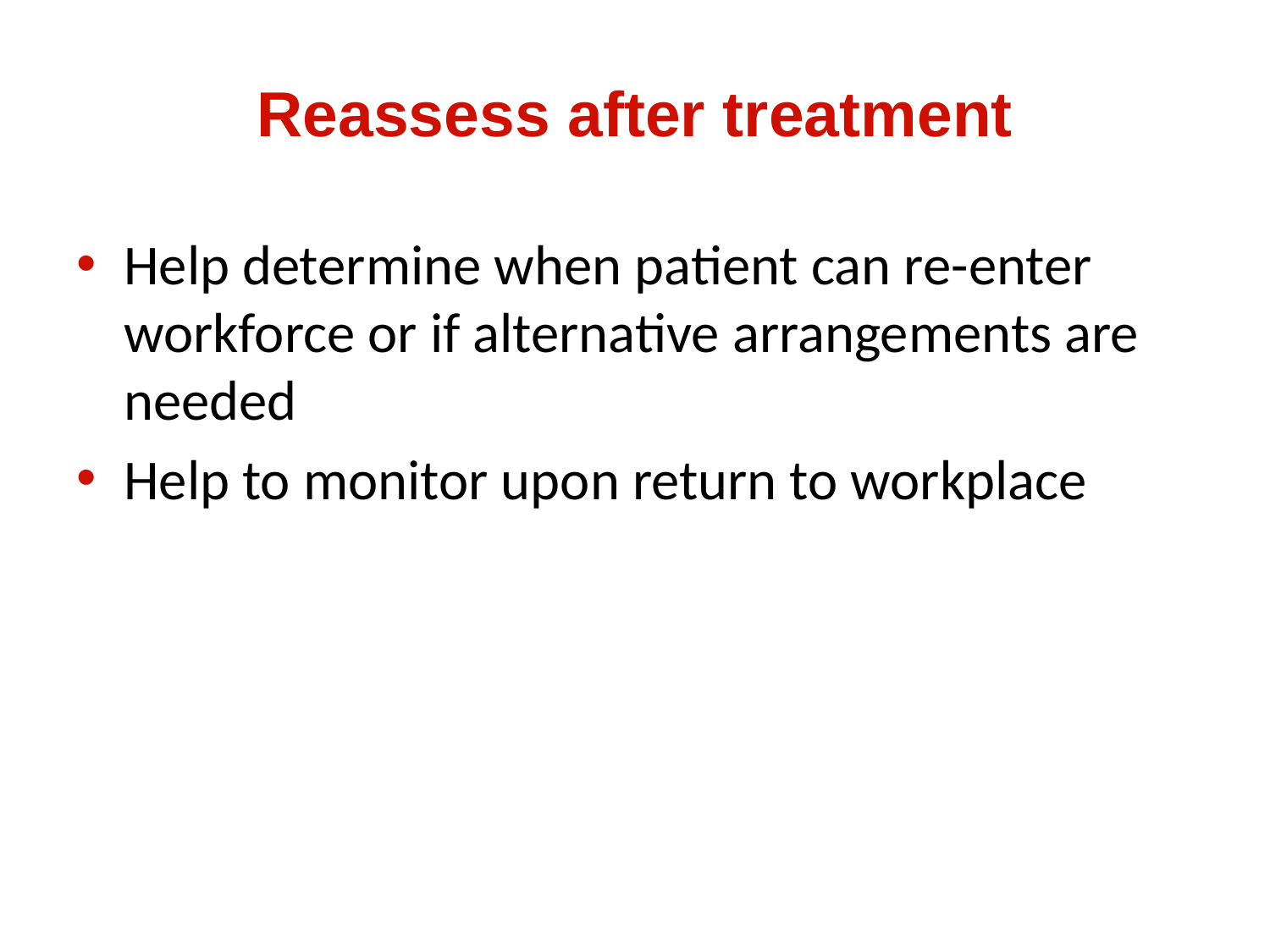

# Reassess after treatment
Help determine when patient can re-enter workforce or if alternative arrangements are needed
Help to monitor upon return to workplace